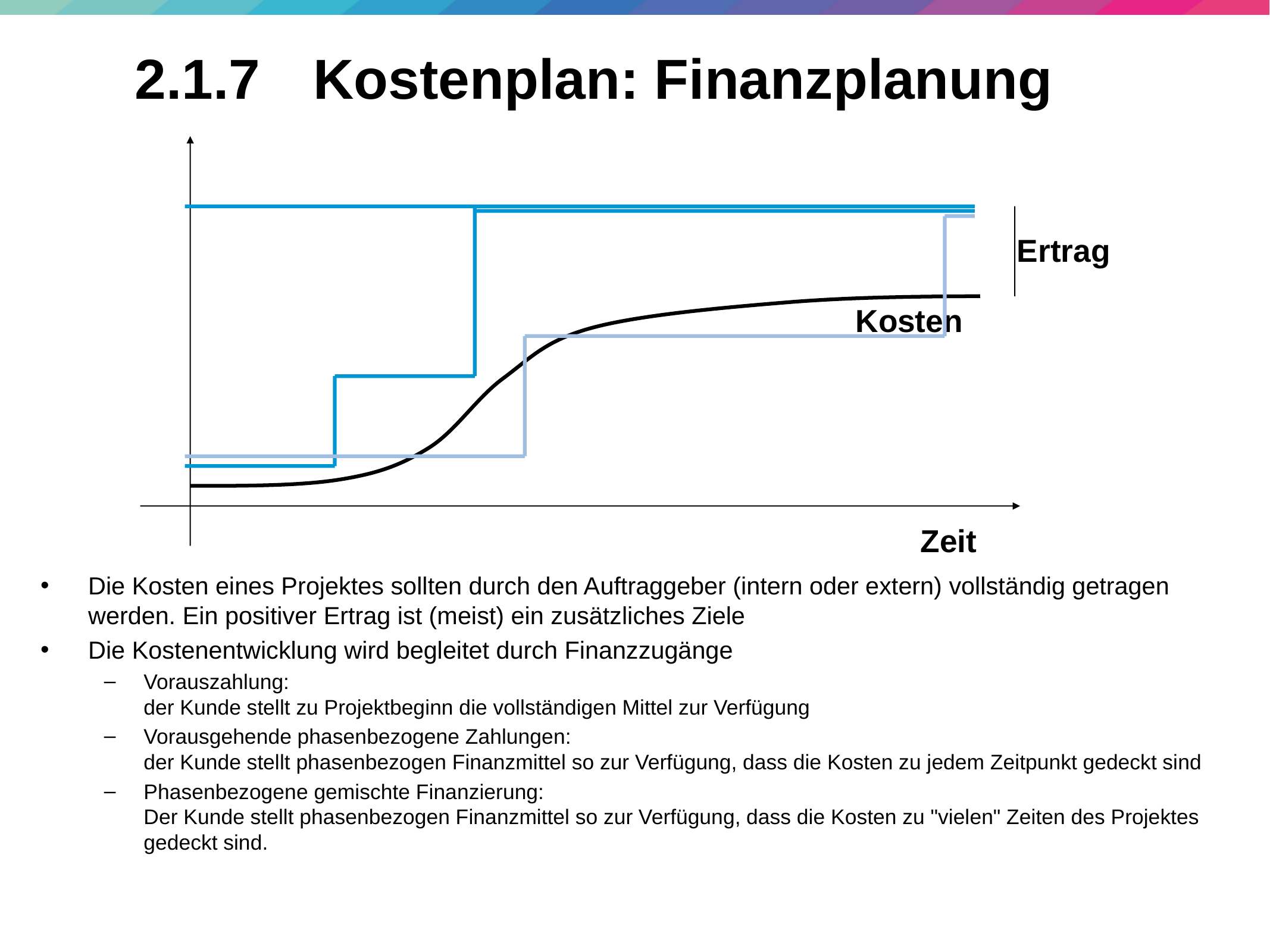

45
# 2.1.7 	Kostenplan: Finanzplanung

Ertrag

Kosten

Zeit
Die Kosten eines Projektes sollten durch den Auftraggeber (intern oder extern) vollständig getragen werden. Ein positiver Ertrag ist (meist) ein zusätzliches Ziele
Die Kostenentwicklung wird begleitet durch Finanzzugänge
Vorauszahlung:
der Kunde stellt zu Projektbeginn die vollständigen Mittel zur Verfügung
Vorausgehende phasenbezogene Zahlungen:
der Kunde stellt phasenbezogen Finanzmittel so zur Verfügung, dass die Kosten zu jedem Zeitpunkt gedeckt sind
Phasenbezogene gemischte Finanzierung:
Der Kunde stellt phasenbezogen Finanzmittel so zur Verfügung, dass die Kosten zu "vielen" Zeiten des Projektes gedeckt sind.